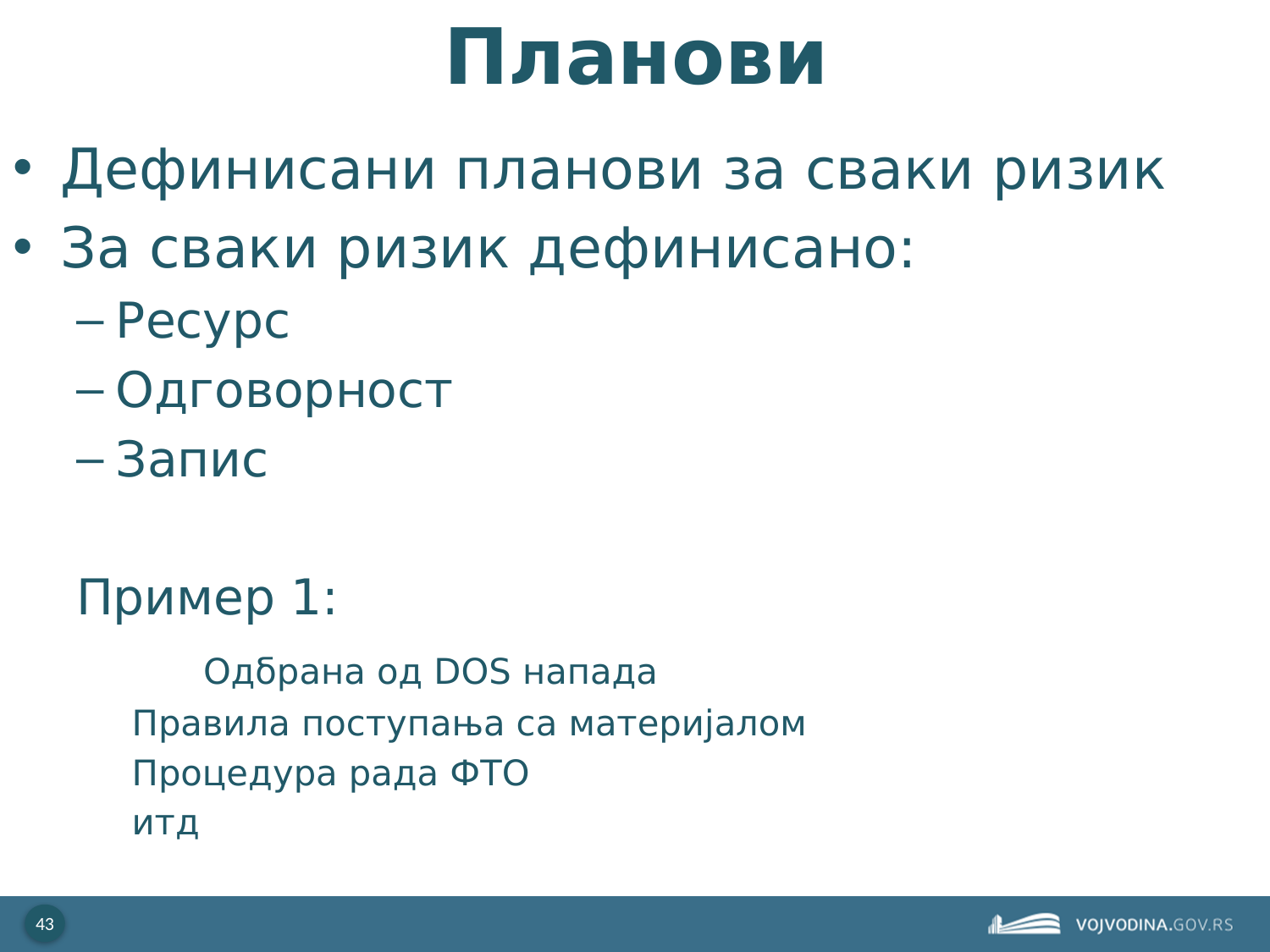

# Планови
Дефинисани планови за сваки ризик
За сваки ризик дефинисано:
Ресурс
Одговорност
Запис

Пример 1:
	Одбрана од DOS напада
Правила поступања са материјалом
Процедура рада ФТО
итд